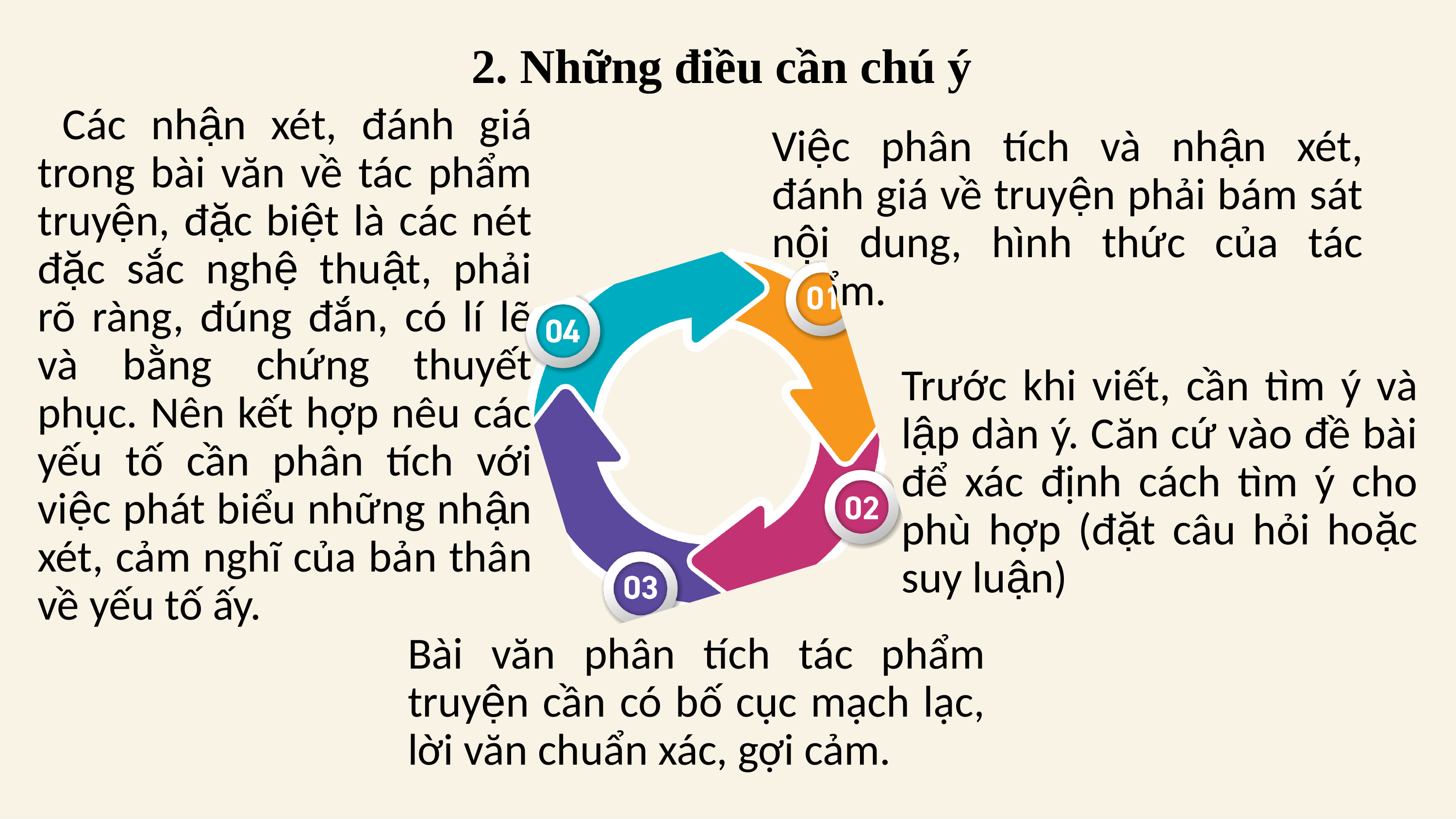

2. Những điều cần chú ý
 Các nhận xét, đánh giá trong bài văn về tác phẩm truyện, đặc biệt là các nét đặc sắc nghệ thuật, phải rõ ràng, đúng đắn, có lí lẽ và bằng chứng thuyết phục. Nên kết hợp nêu các yếu tố cần phân tích với việc phát biểu những nhận xét, cảm nghĩ của bản thân về yếu tố ấy.

Việc phân tích và nhận xét, đánh giá về truyện phải bám sát nội dung, hình thức của tác phẩm.

Trước khi viết, cần tìm ý và lập dàn ý. Căn cứ vào đề bài để xác định cách tìm ý cho phù hợp (đặt câu hỏi hoặc suy luận)
Bài văn phân tích tác phẩm truyện cần có bố cục mạch lạc, lời văn chuẩn xác, gợi cảm.